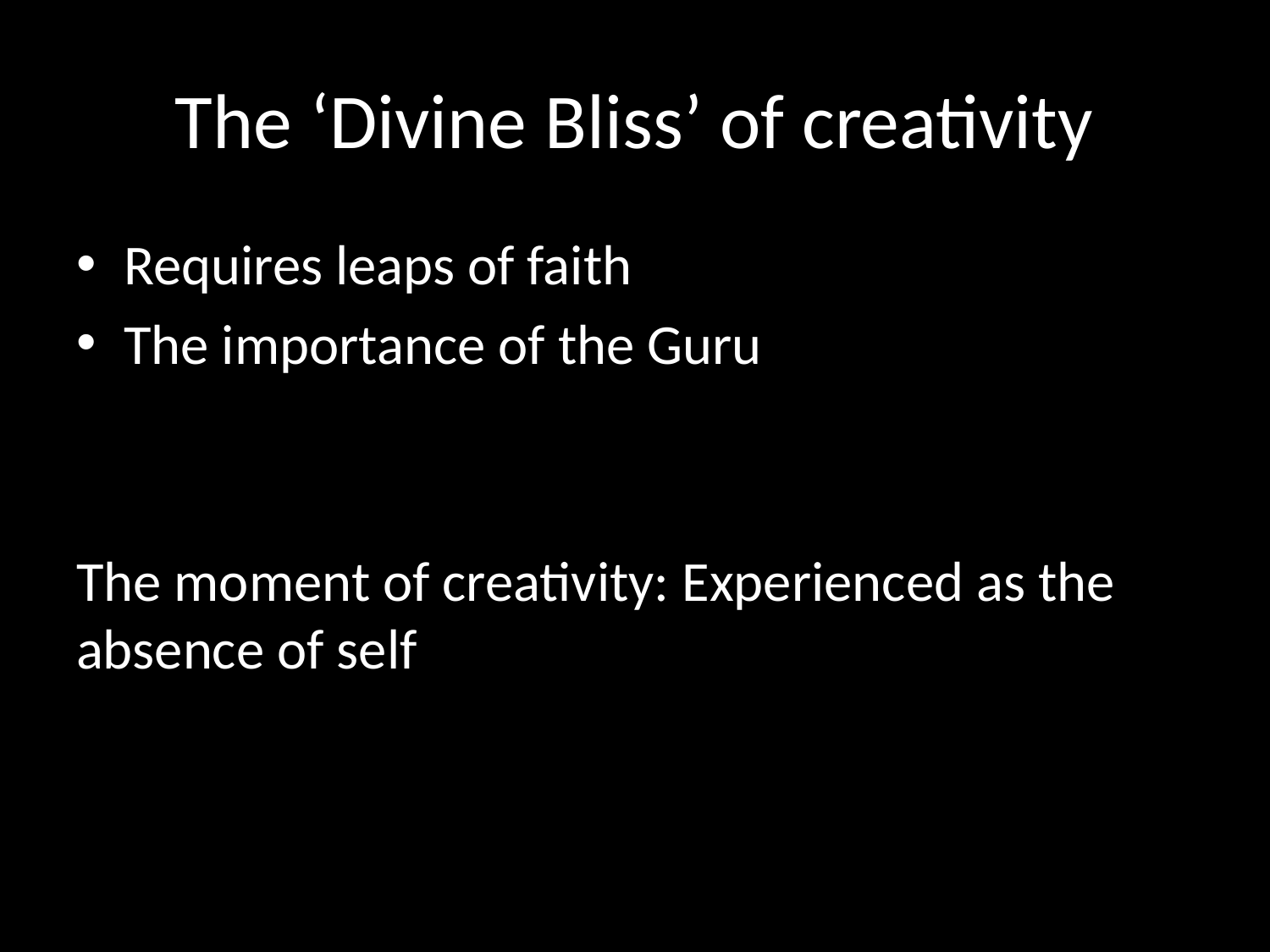

# The ‘Divine Bliss’ of creativity
Requires leaps of faith
The importance of the Guru

The moment of creativity: Experienced as the absence of self